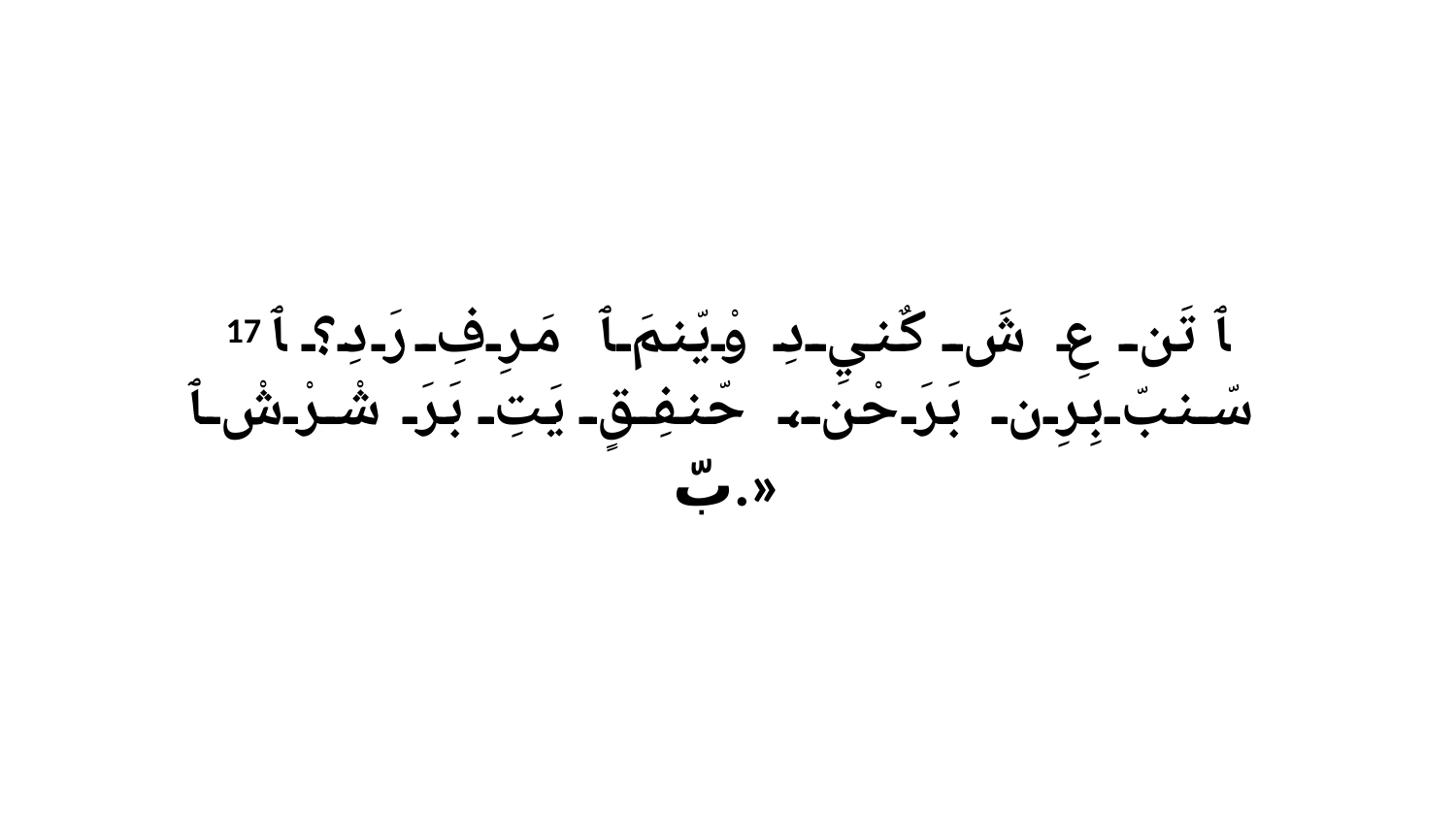

17 ﭑ تَن عِ شَ كٌنيِ دِ وْيّنمَ ﭑ مَرِفِ رَ دِ؟ ﭑ سّنبّ بِرِن بَرَ حْن، حّنفِقٍ يَتِ بَرَ شْرْشْ ﭑ بّ.»